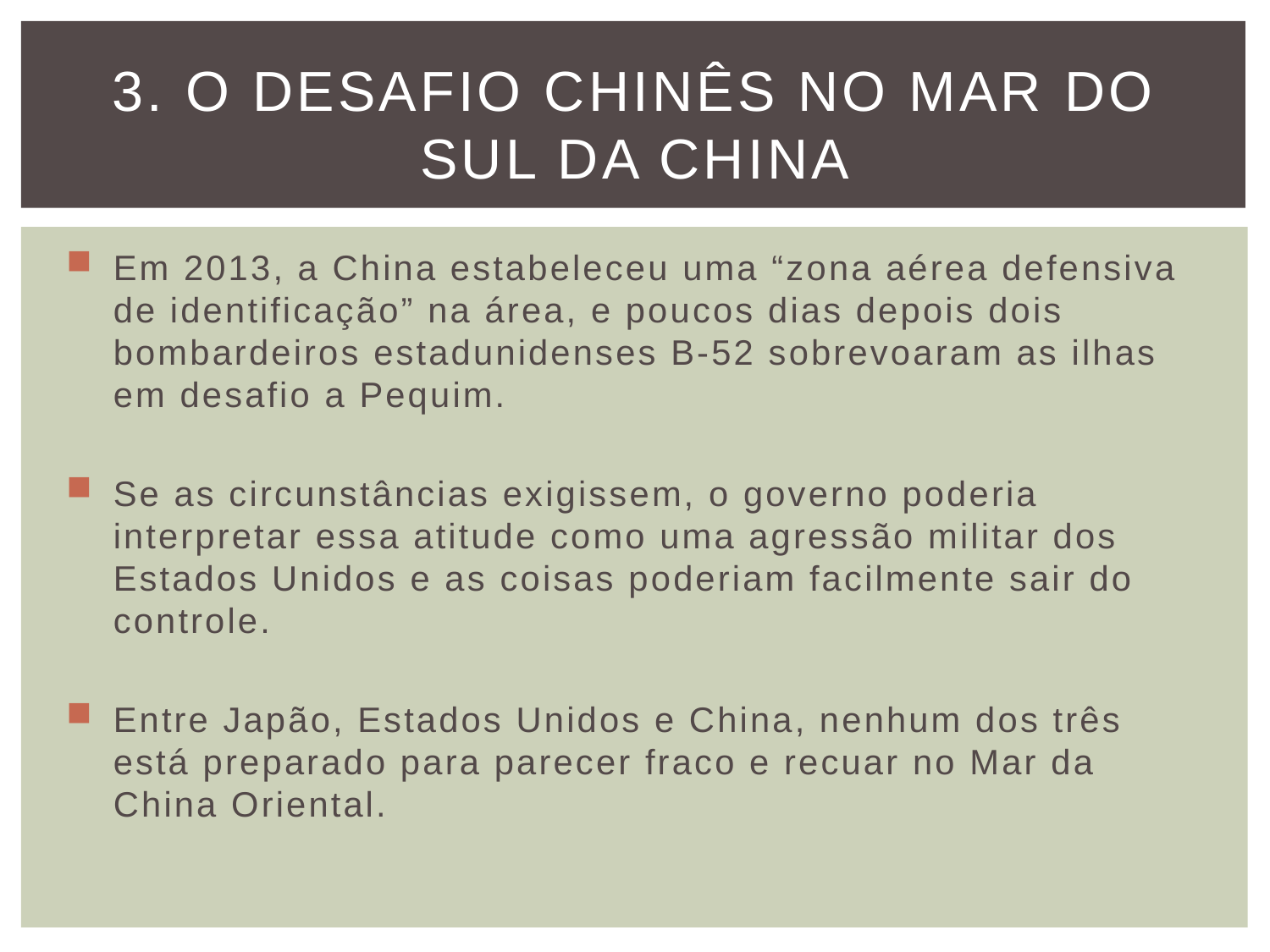

# 3. O desafio chinês no mar do sul da china
Em 2013, a China estabeleceu uma “zona aérea defensiva de identificação” na área, e poucos dias depois dois bombardeiros estadunidenses B-52 sobrevoaram as ilhas em desafio a Pequim.

Se as circunstâncias exigissem, o governo poderia interpretar essa atitude como uma agressão militar dos Estados Unidos e as coisas poderiam facilmente sair do controle.

Entre Japão, Estados Unidos e China, nenhum dos três está preparado para parecer fraco e recuar no Mar da China Oriental.